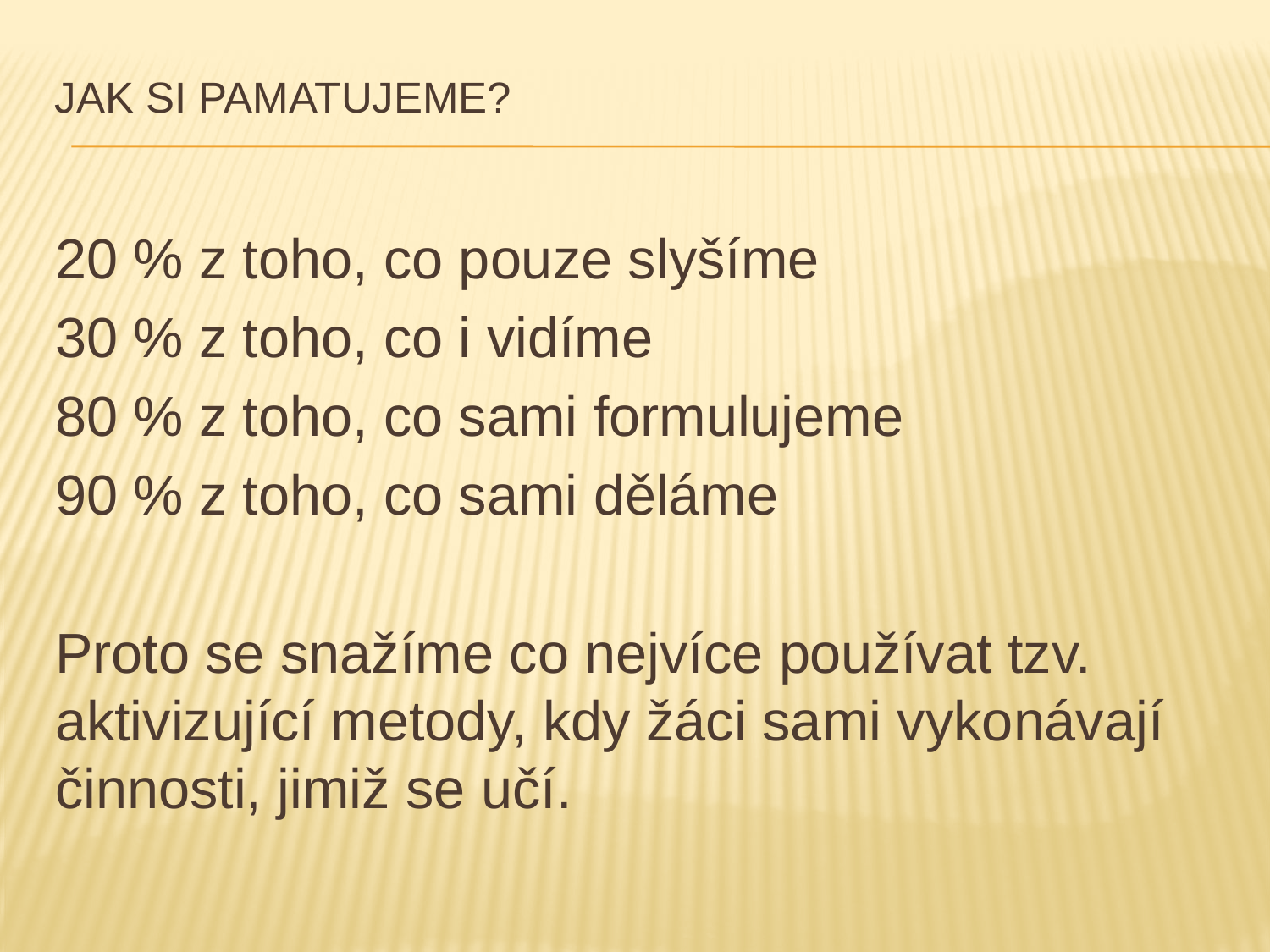

# Jak si pamatujeme?
20 % z toho, co pouze slyšíme
30 % z toho, co i vidíme
80 % z toho, co sami formulujeme
90 % z toho, co sami děláme

Proto se snažíme co nejvíce používat tzv. aktivizující metody, kdy žáci sami vykonávají činnosti, jimiž se učí.